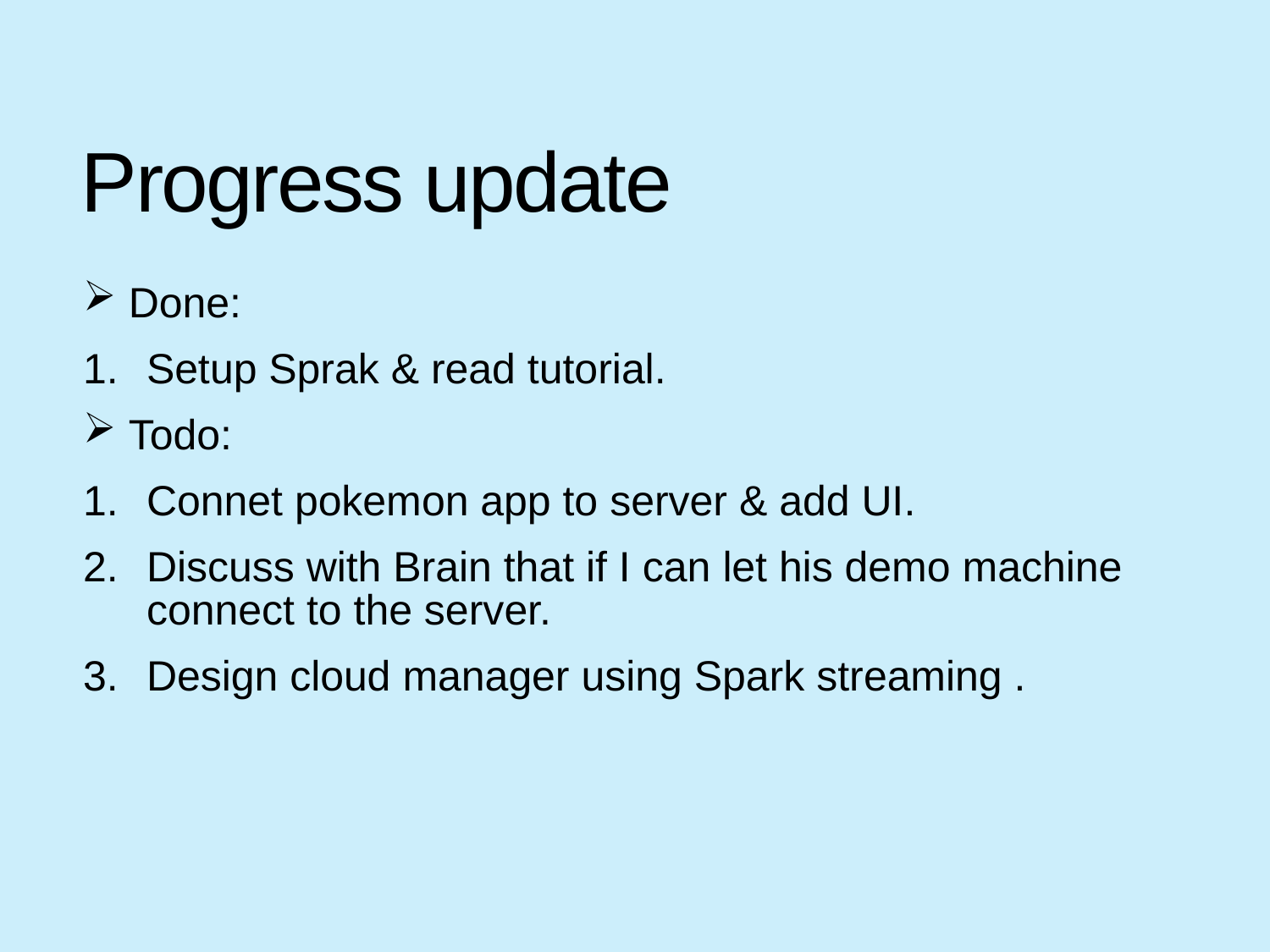

# Progress update
 Done:
Setup Sprak & read tutorial.
 Todo:
Connet pokemon app to server & add UI.
Discuss with Brain that if I can let his demo machine connect to the server.
Design cloud manager using Spark streaming .